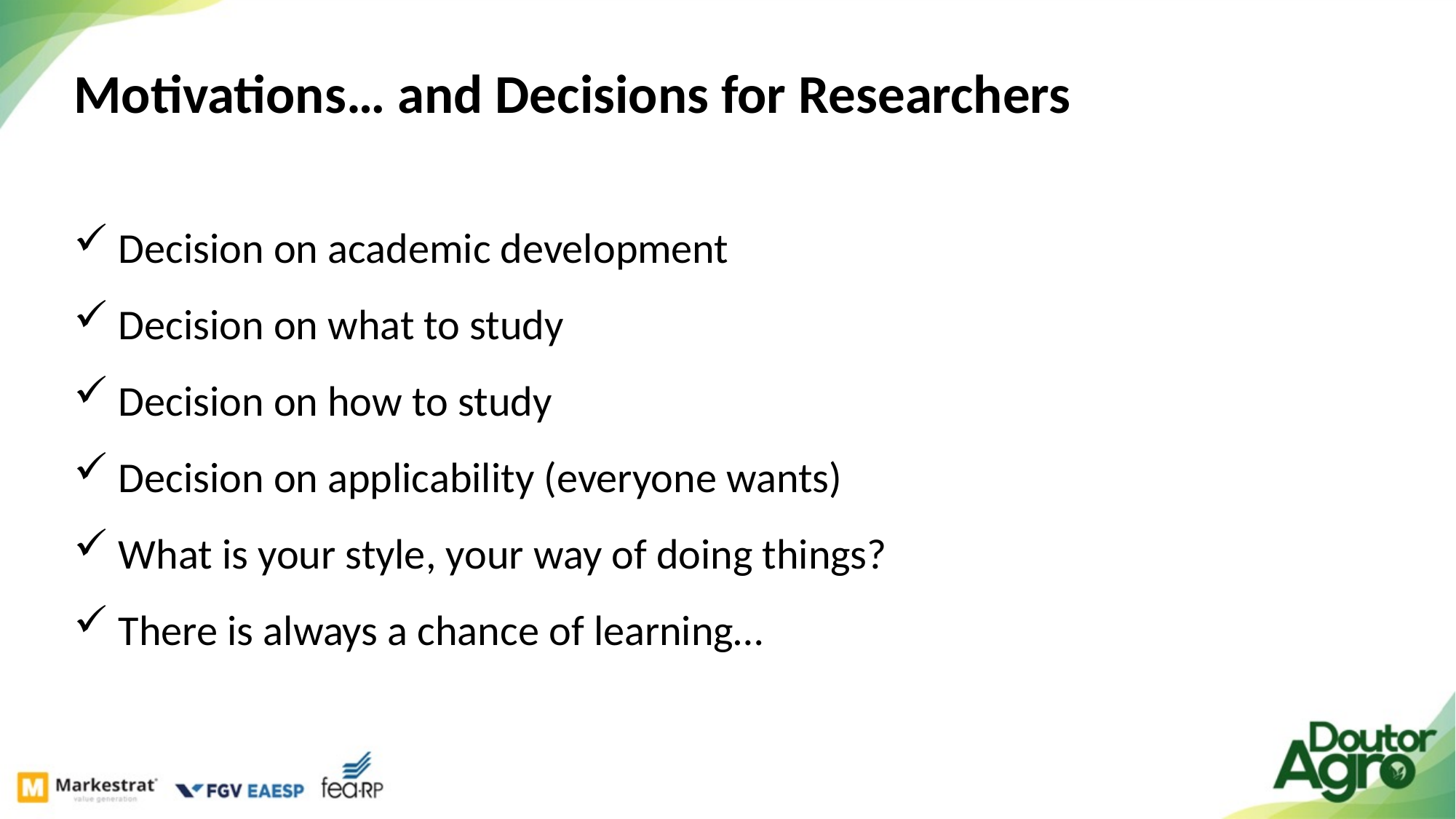

Motivations… and Decisions for Researchers
 Decision on academic development
 Decision on what to study
 Decision on how to study
 Decision on applicability (everyone wants)
 What is your style, your way of doing things?
 There is always a chance of learning…